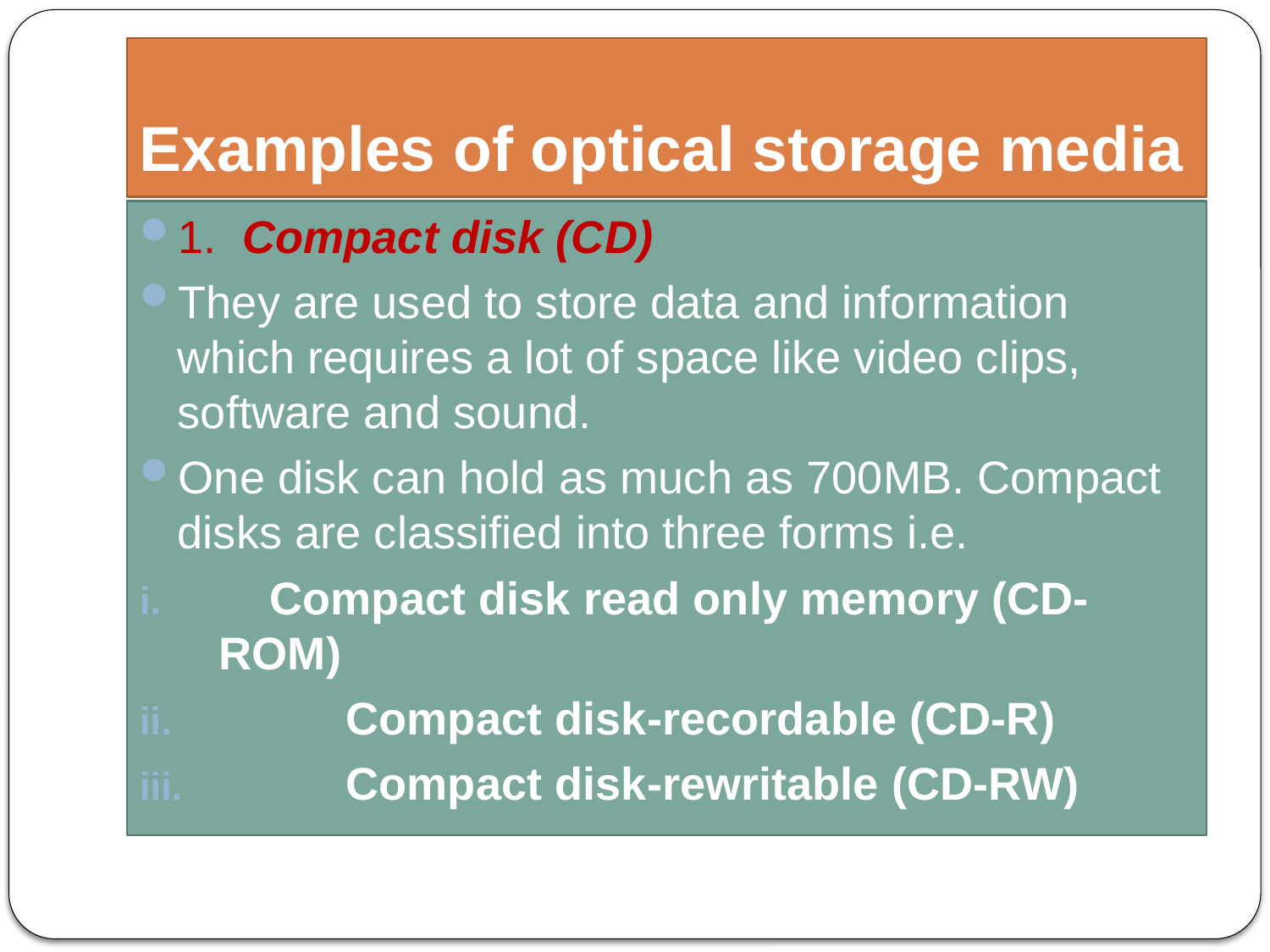

# Examples of optical storage media
1.  Compact disk (CD)
They are used to store data and information which requires a lot of space like video clips, software and sound.
One disk can hold as much as 700MB. Compact disks are classified into three forms i.e.
    Compact disk read only memory (CD-ROM)
	Compact disk-recordable (CD-R)
 	Compact disk-rewritable (CD-RW)